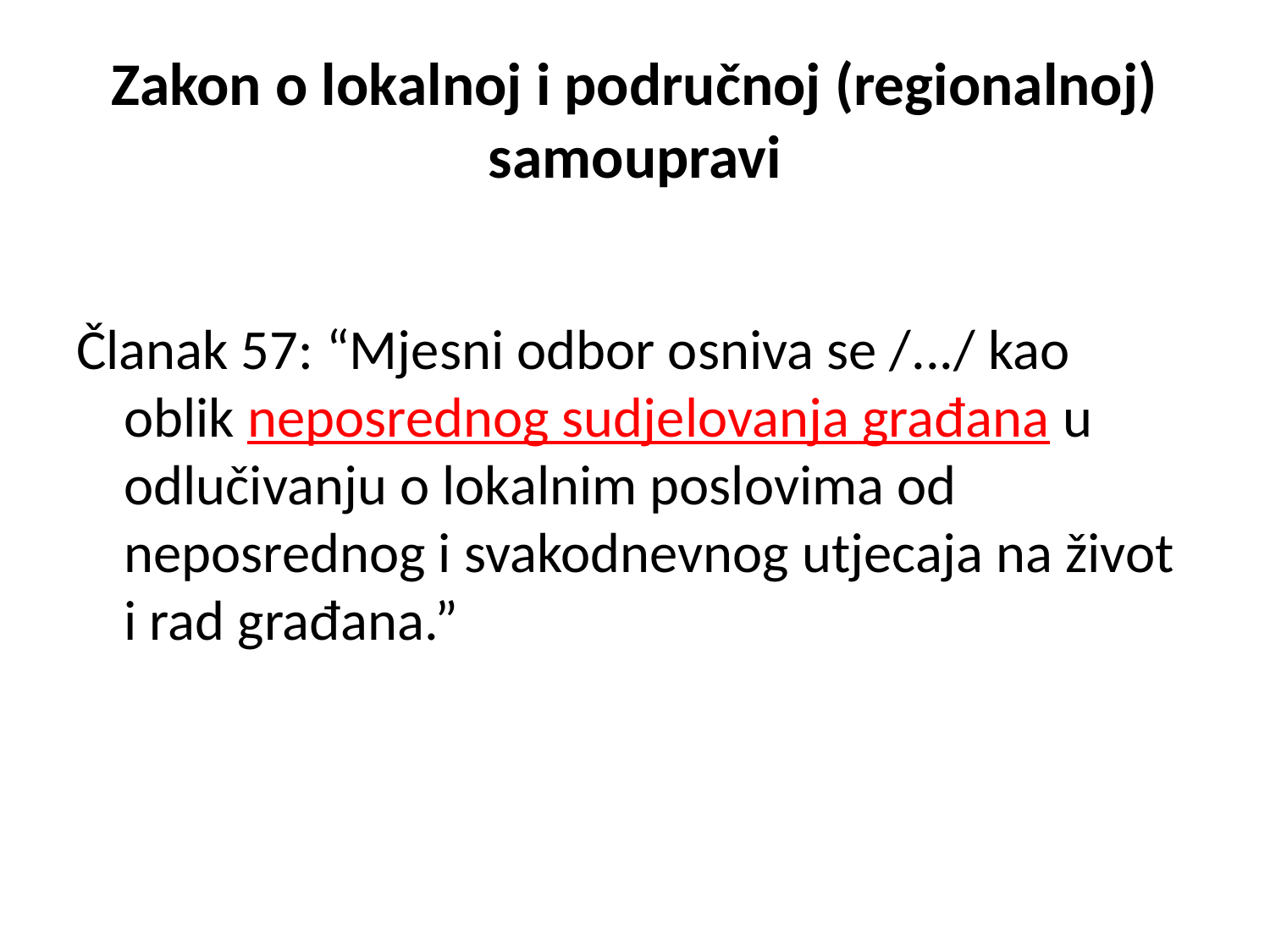

# Zakon o lokalnoj i područnoj (regionalnoj) samoupravi
Članak 57: “Mjesni odbor osniva se /.../ kao oblik neposrednog sudjelovanja građana u odlučivanju o lokalnim poslovima od neposrednog i svakodnevnog utjecaja na život i rad građana.”